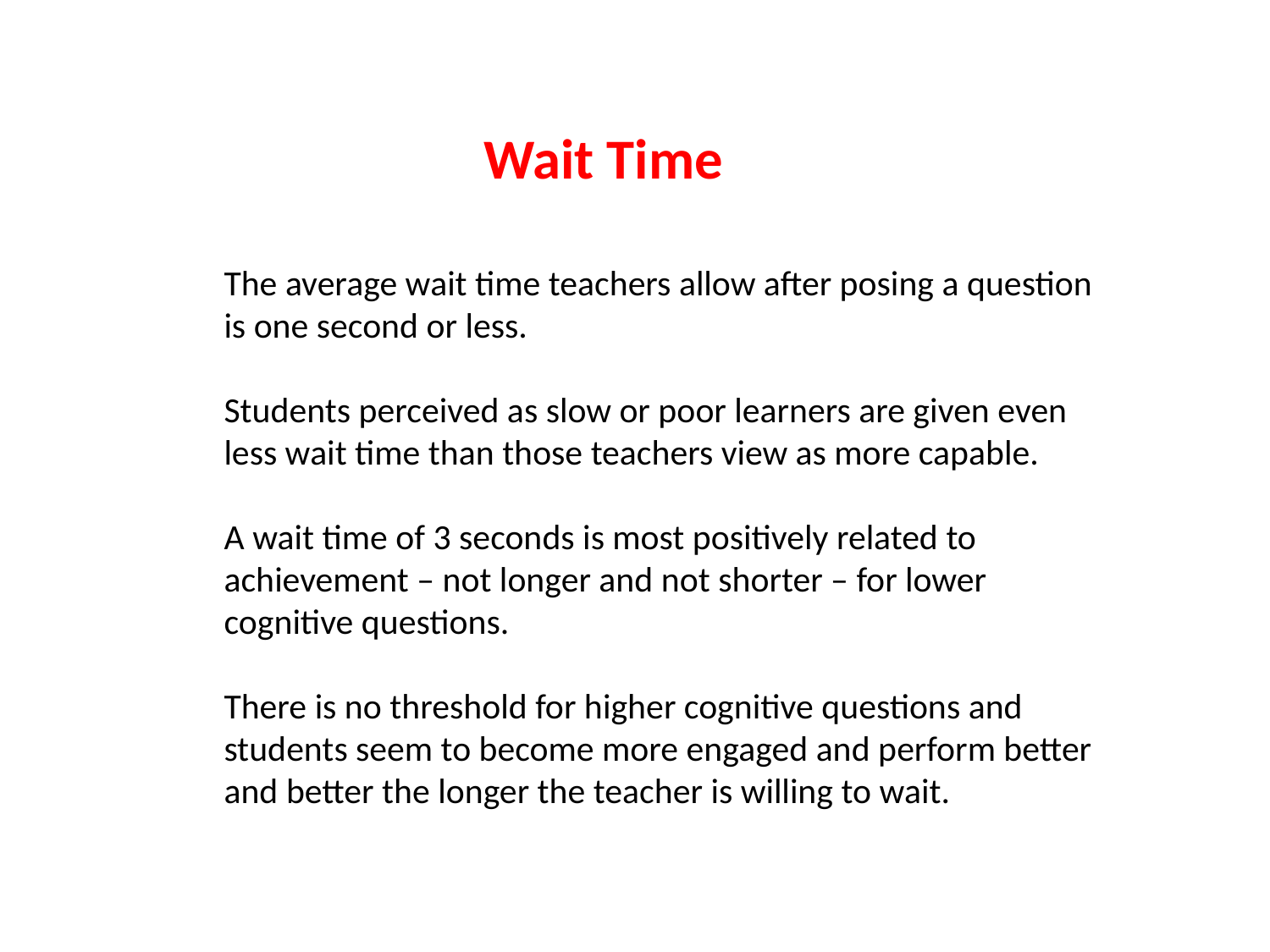

Wait Time
The average wait time teachers allow after posing a question is one second or less.

Students perceived as slow or poor learners are given even less wait time than those teachers view as more capable.

A wait time of 3 seconds is most positively related to achievement – not longer and not shorter – for lower cognitive questions.

There is no threshold for higher cognitive questions and students seem to become more engaged and perform better and better the longer the teacher is willing to wait.